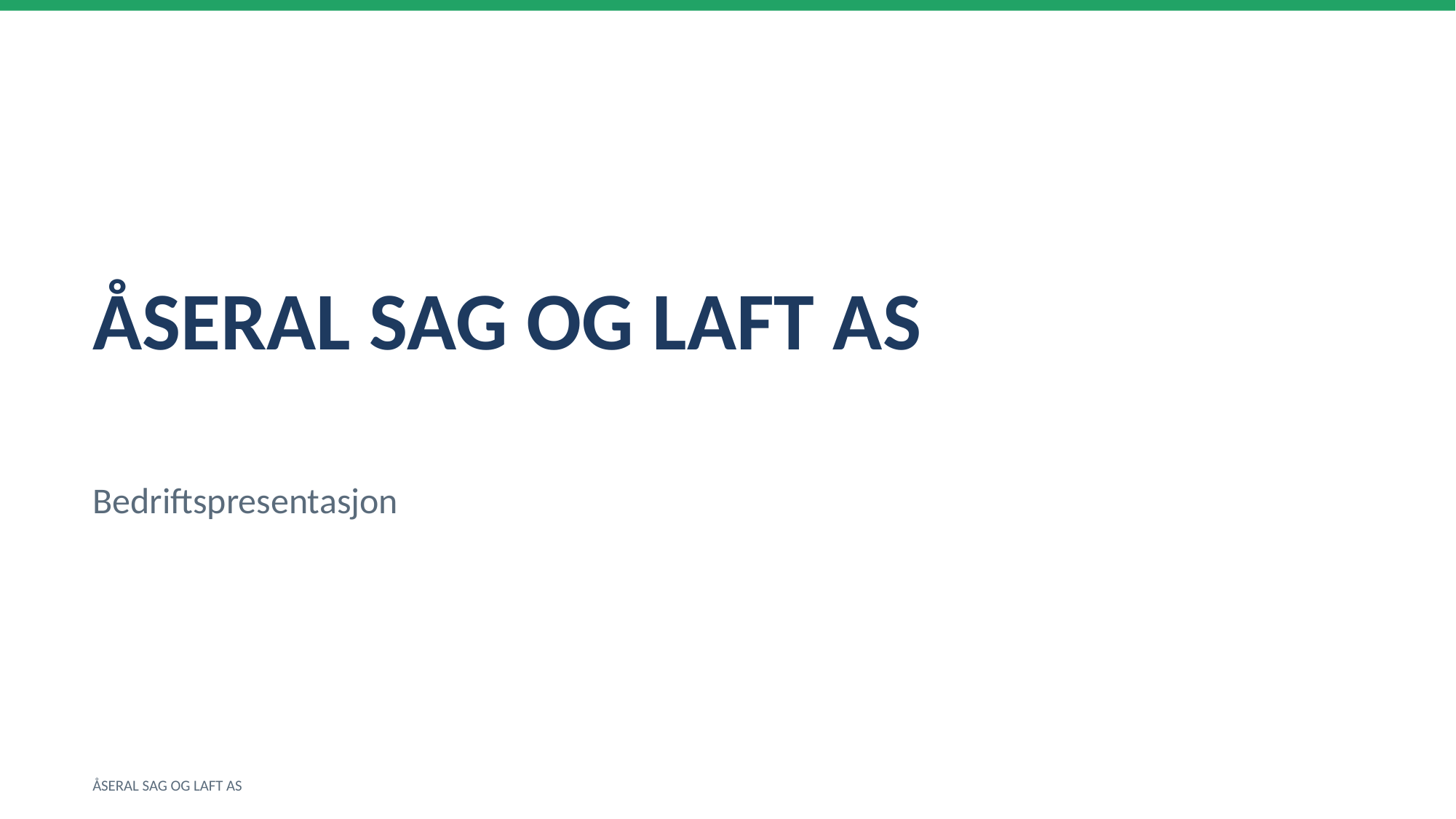

ÅSERAL SAG OG LAFT AS
Bedriftspresentasjon
ÅSERAL SAG OG LAFT AS